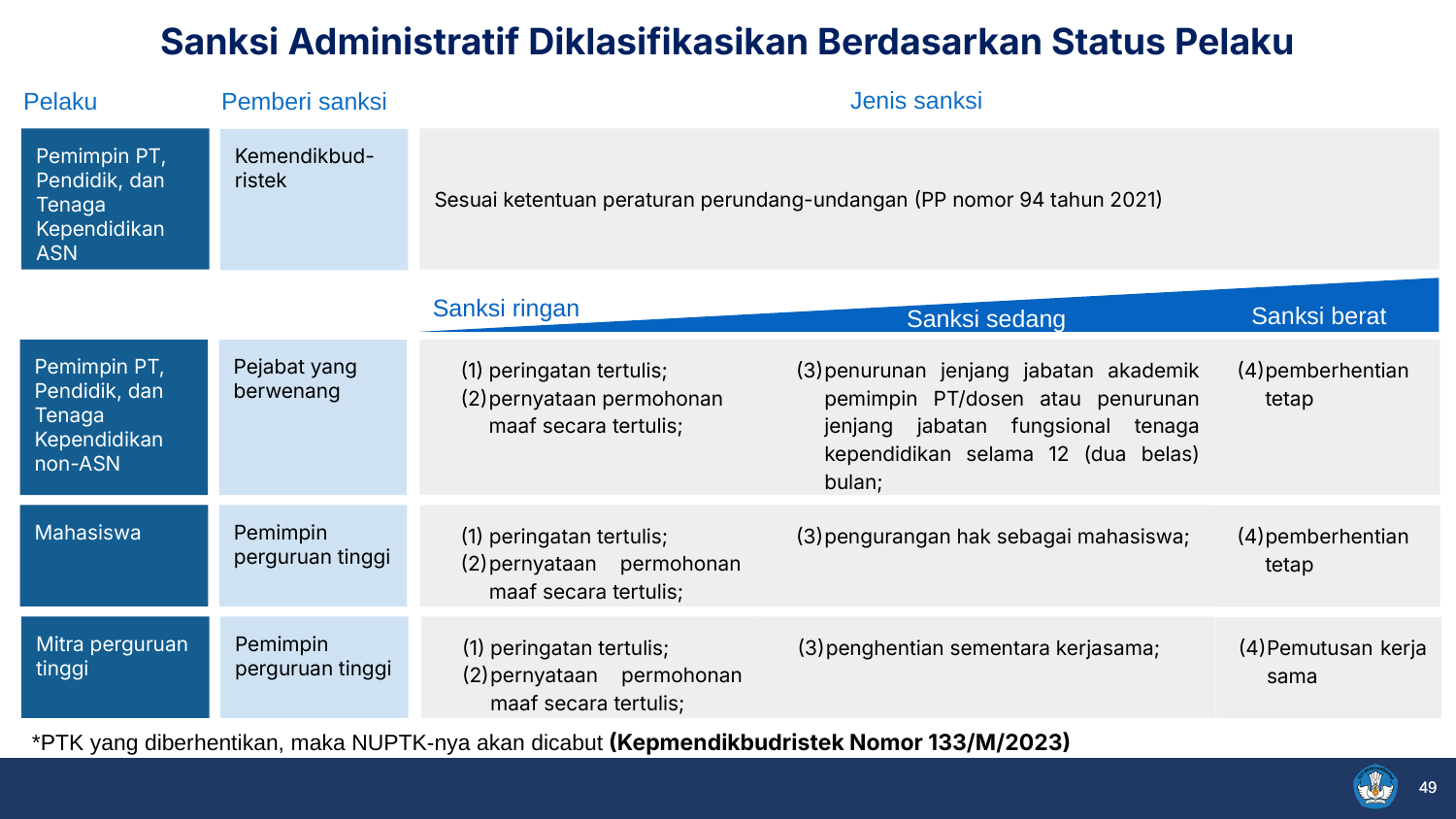

Sanksi Administratif Diklasifikasikan Berdasarkan Status Pelaku
Jenis sanksi
Pemberi sanksi
Pelaku
Pemimpin PT, Pendidik, dan Tenaga Kependidikan  ASN
Sesuai ketentuan peraturan perundang-undangan (PP nomor 94 tahun 2021)
Kemendikbud-
ristek
Sanksi ringan
Sanksi berat
Sanksi sedang
penurunan jenjang jabatan akademik pemimpin PT/dosen atau penurunan jenjang jabatan fungsional tenaga kependidikan selama 12 (dua belas) bulan;
Pemimpin PT, Pendidik, dan Tenaga Kependidikan non-ASN
peringatan tertulis;
pernyataan permohonan maaf secara tertulis;
Pejabat yang berwenang
pemberhentian tetap
pengurangan hak sebagai mahasiswa;
Mahasiswa
peringatan tertulis;
pernyataan permohonan maaf secara tertulis;
Pemimpin perguruan tinggi
pemberhentian tetap
penghentian sementara kerjasama;
Mitra perguruan tinggi
peringatan tertulis;
pernyataan permohonan maaf secara tertulis;
Pemimpin perguruan tinggi
Pemutusan kerja sama

*PTK yang diberhentikan, maka NUPTK-nya akan dicabut (Kepmendikbudristek Nomor 133/M/2023)
49